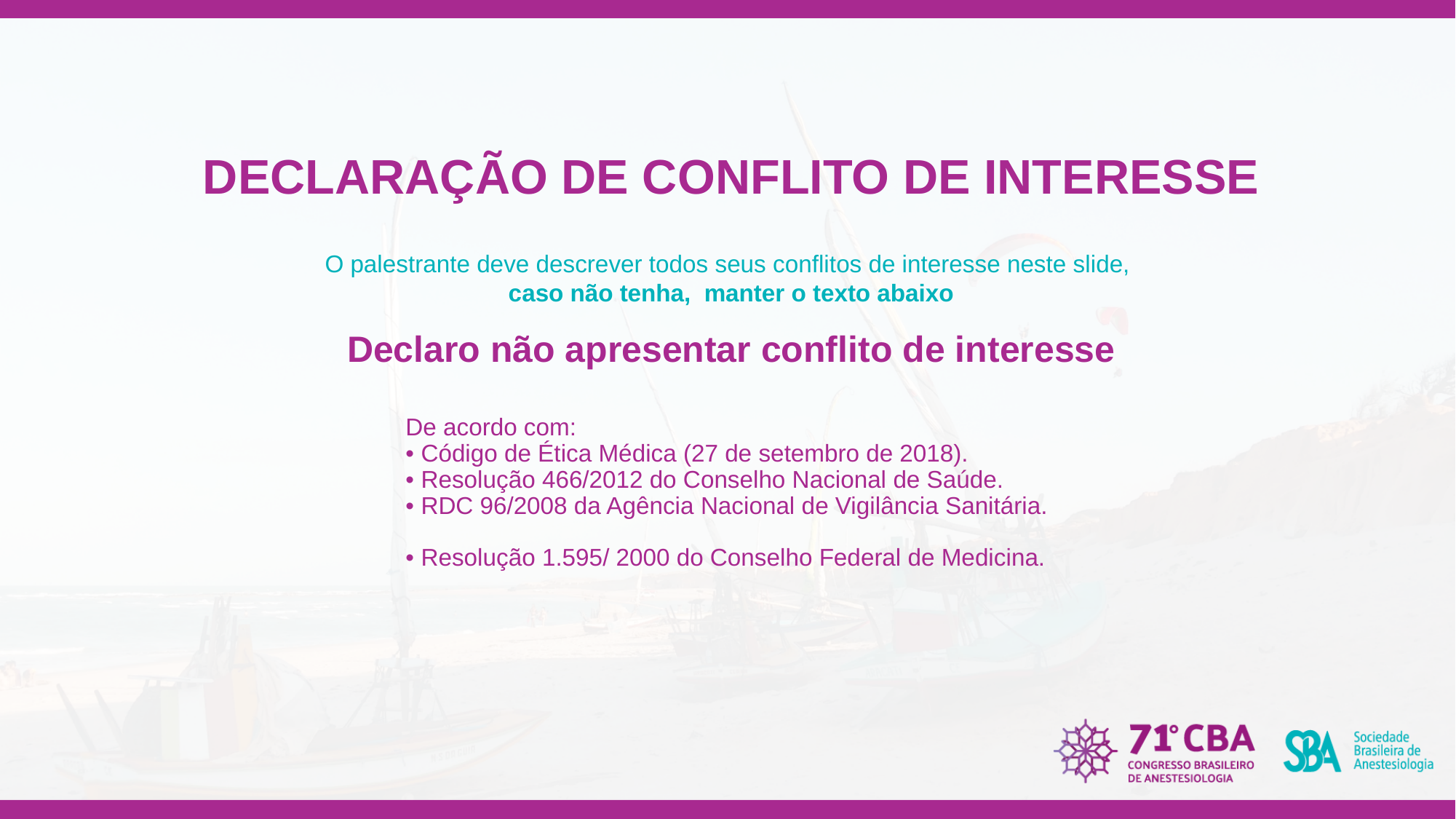

DECLARAÇÃO DE CONFLITO DE INTERESSE
O palestrante deve descrever todos seus conflitos de interesse neste slide,
caso não tenha,  manter o texto abaixo
Declaro não apresentar conflito de interesse
De acordo com:
• Código de Ética Médica (27 de setembro de 2018).
• Resolução 466/2012 do Conselho Nacional de Saúde.
• RDC 96/2008 da Agência Nacional de Vigilância Sanitária.
• Resolução 1.595/ 2000 do Conselho Federal de Medicina.